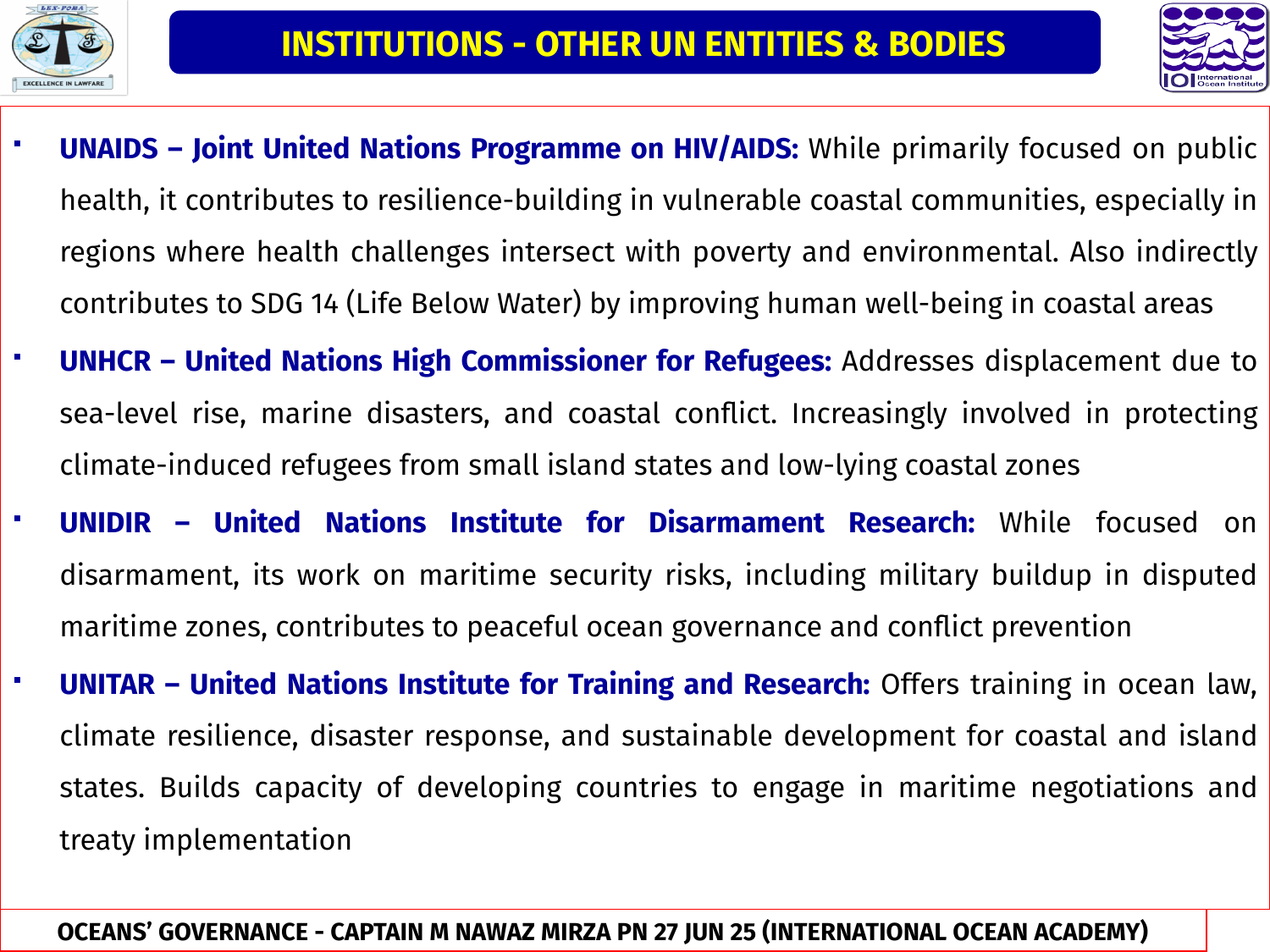

INSTITUTIONS - OTHER UN ENTITIES & BODIES
UNAIDS – Joint United Nations Programme on HIV/AIDS: While primarily focused on public health, it contributes to resilience-building in vulnerable coastal communities, especially in regions where health challenges intersect with poverty and environmental. Also indirectly contributes to SDG 14 (Life Below Water) by improving human well-being in coastal areas
UNHCR – United Nations High Commissioner for Refugees: Addresses displacement due to sea-level rise, marine disasters, and coastal conflict. Increasingly involved in protecting climate-induced refugees from small island states and low-lying coastal zones
UNIDIR – United Nations Institute for Disarmament Research: While focused on disarmament, its work on maritime security risks, including military buildup in disputed maritime zones, contributes to peaceful ocean governance and conflict prevention
UNITAR – United Nations Institute for Training and Research: Offers training in ocean law, climate resilience, disaster response, and sustainable development for coastal and island states. Builds capacity of developing countries to engage in maritime negotiations and treaty implementation